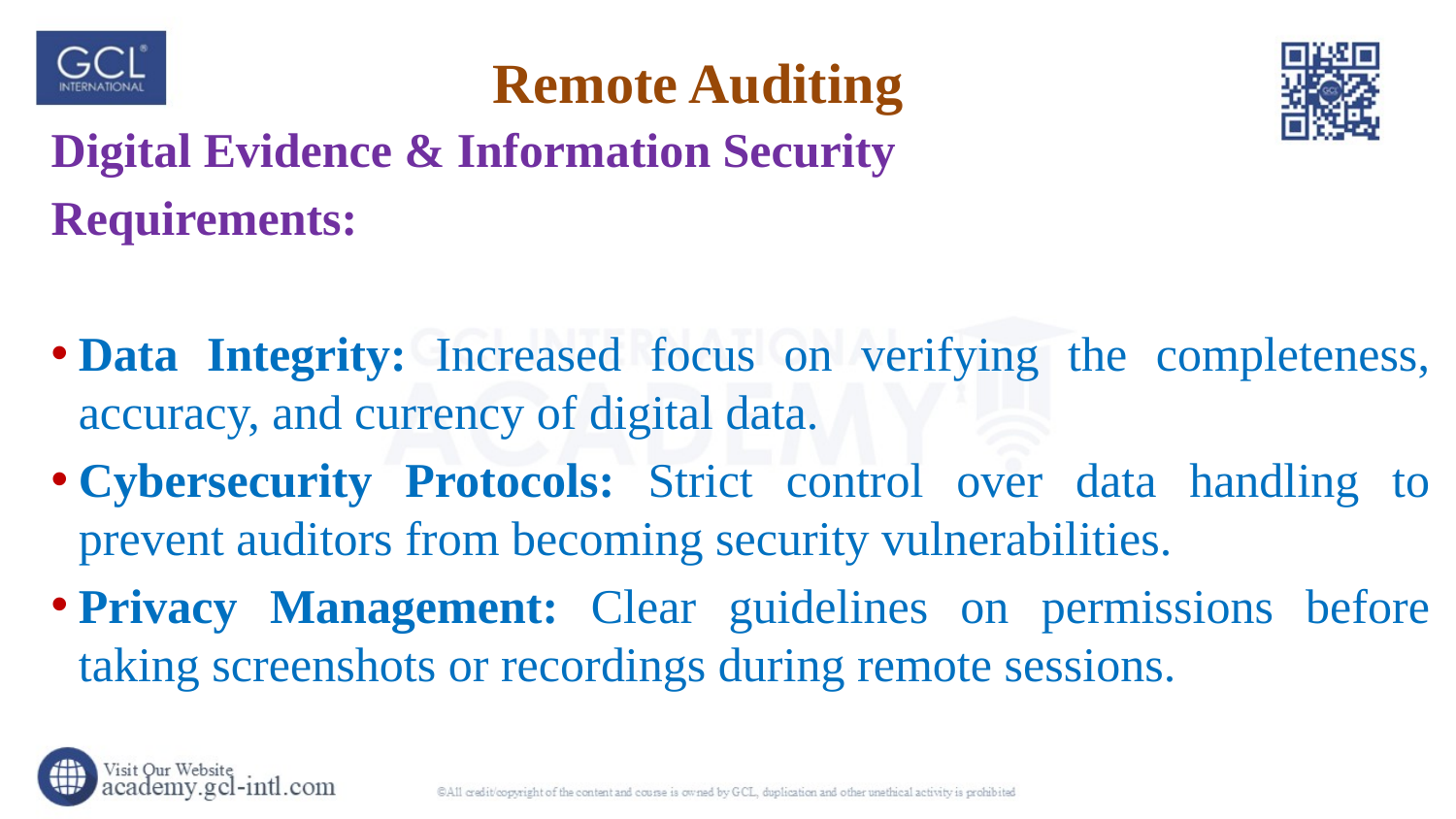

# Remote Auditing
Digital Evidence & Information Security
Requirements:

Data Integrity: Increased focus on verifying the completeness, accuracy, and currency of digital data.
Cybersecurity Protocols: Strict control over data handling to prevent auditors from becoming security vulnerabilities.
Privacy Management: Clear guidelines on permissions before taking screenshots or recordings during remote sessions.